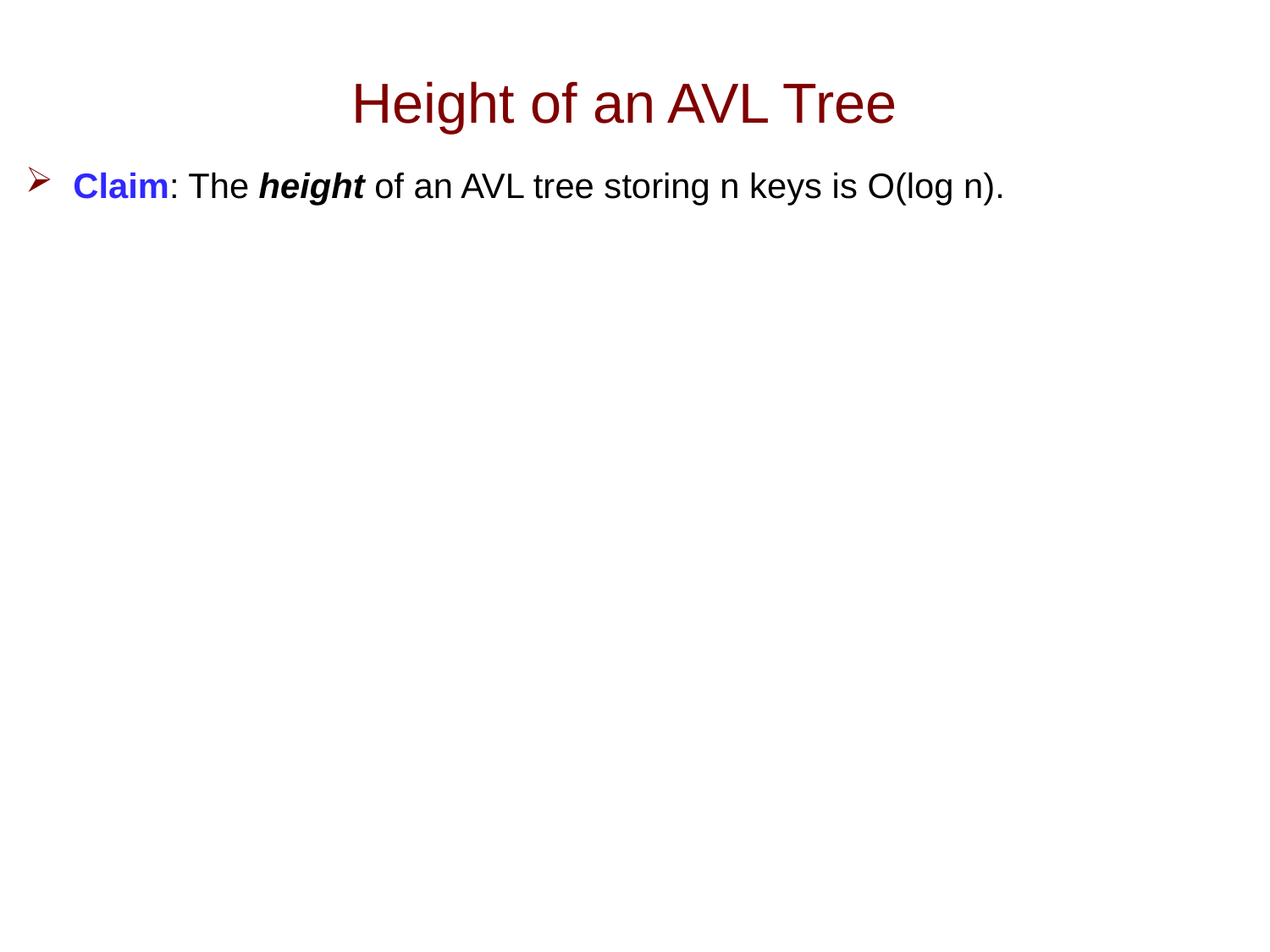

# Height of an AVL Tree
Claim: The height of an AVL tree storing n keys is O(log n).